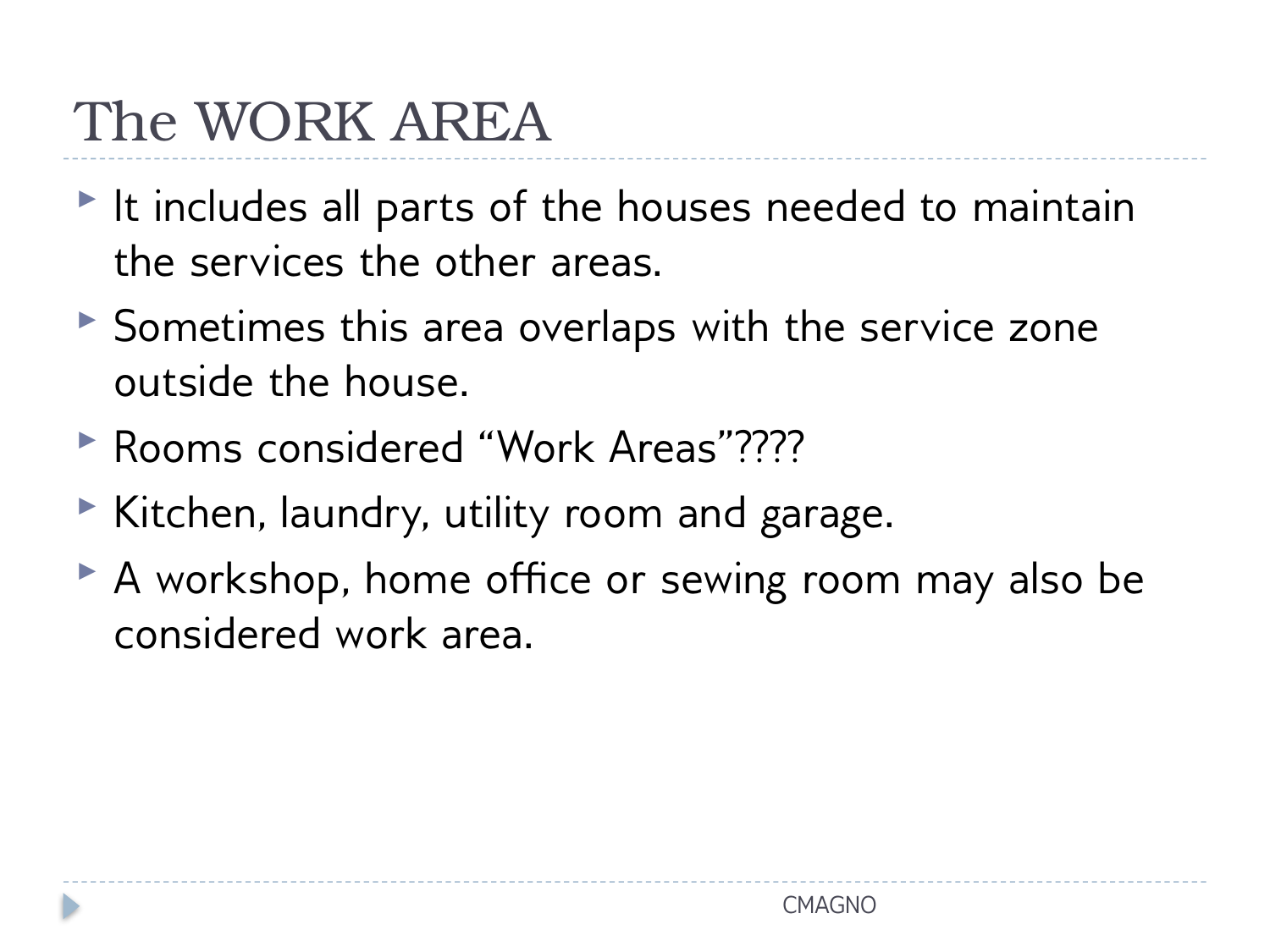

# The WORK AREA
It includes all parts of the houses needed to maintain the services the other areas.
Sometimes this area overlaps with the service zone outside the house.
Rooms considered “Work Areas”????
Kitchen, laundry, utility room and garage.
A workshop, home office or sewing room may also be considered work area.
CMAGNO